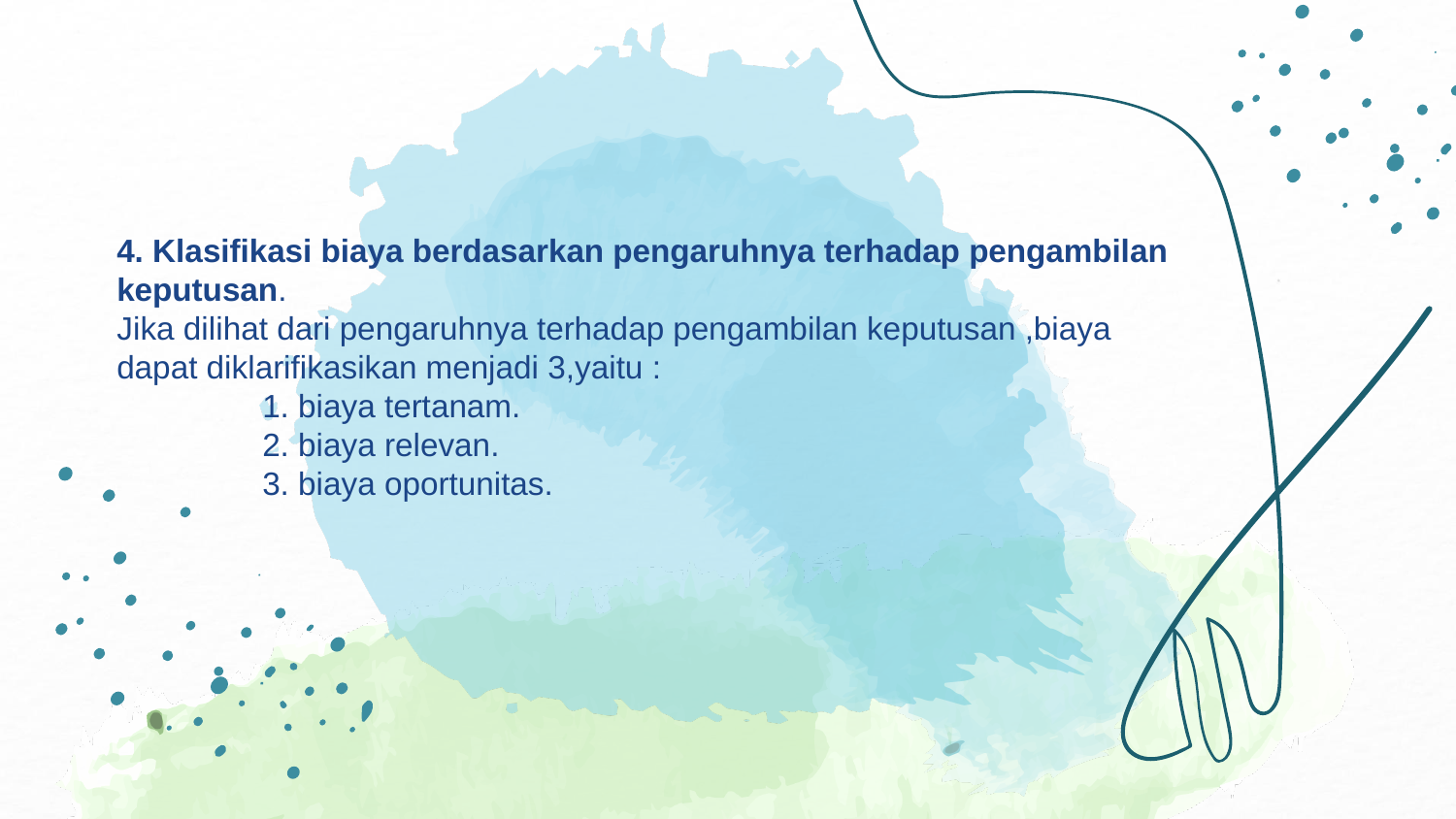

# 4. Klasifikasi biaya berdasarkan pengaruhnya terhadap pengambilan keputusan. Jika dilihat dari pengaruhnya terhadap pengambilan keputusan ,biaya dapat diklarifikasikan menjadi 3,yaitu : 1. biaya tertanam. 2. biaya relevan. 3. biaya oportunitas.